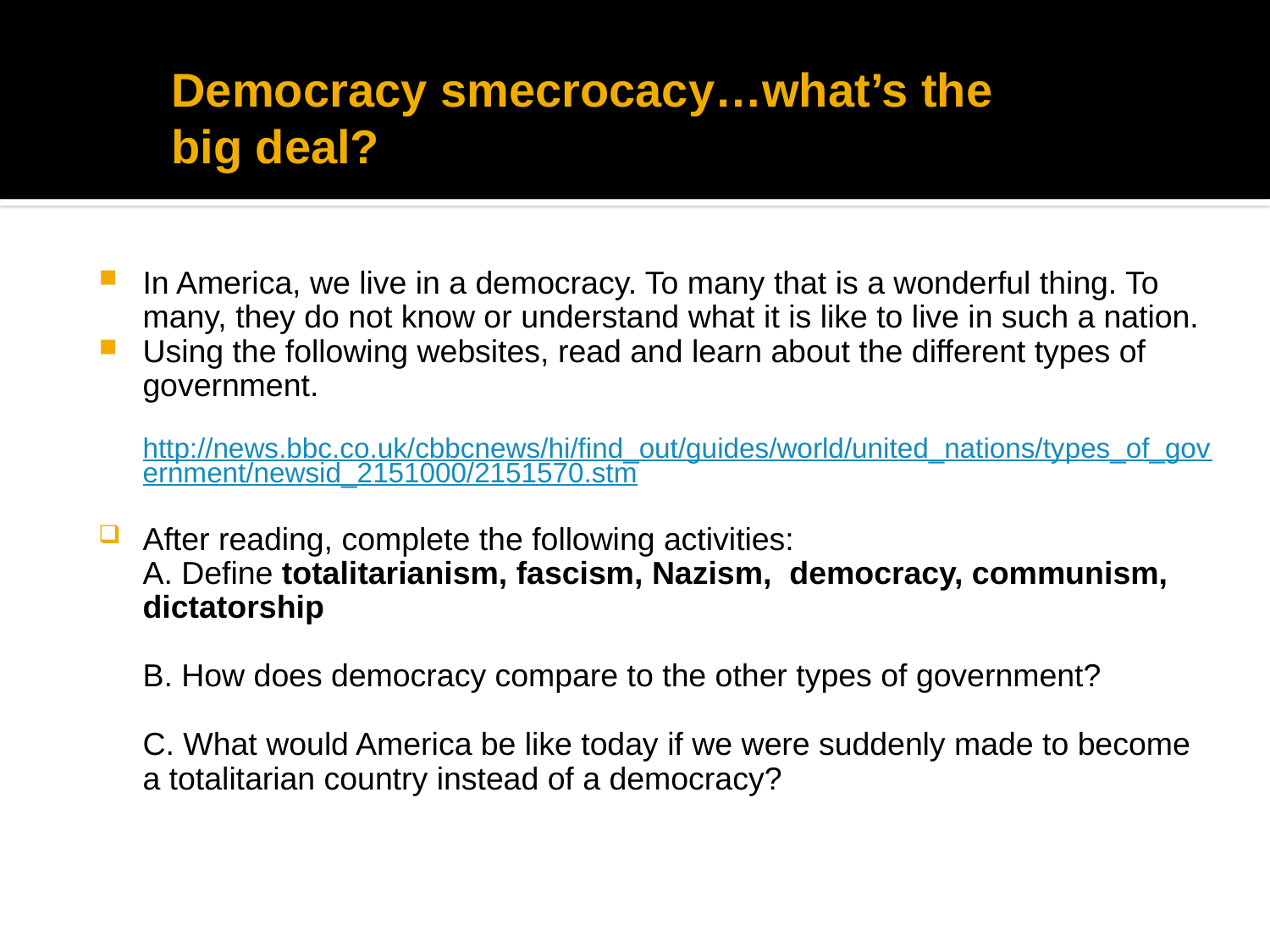

# Democracy smecrocacy…what’s the big deal?
In America, we live in a democracy. To many that is a wonderful thing. To many, they do not know or understand what it is like to live in such a nation.
Using the following websites, read and learn about the different types of government.
	http://news.bbc.co.uk/cbbcnews/hi/find_out/guides/world/united_nations/types_of_government/newsid_2151000/2151570.stm

After reading, complete the following activities:
	A. Define totalitarianism, fascism, Nazism,  democracy, communism, dictatorship

	B. How does democracy compare to the other types of government?

	C. What would America be like today if we were suddenly made to become a totalitarian country instead of a democracy?